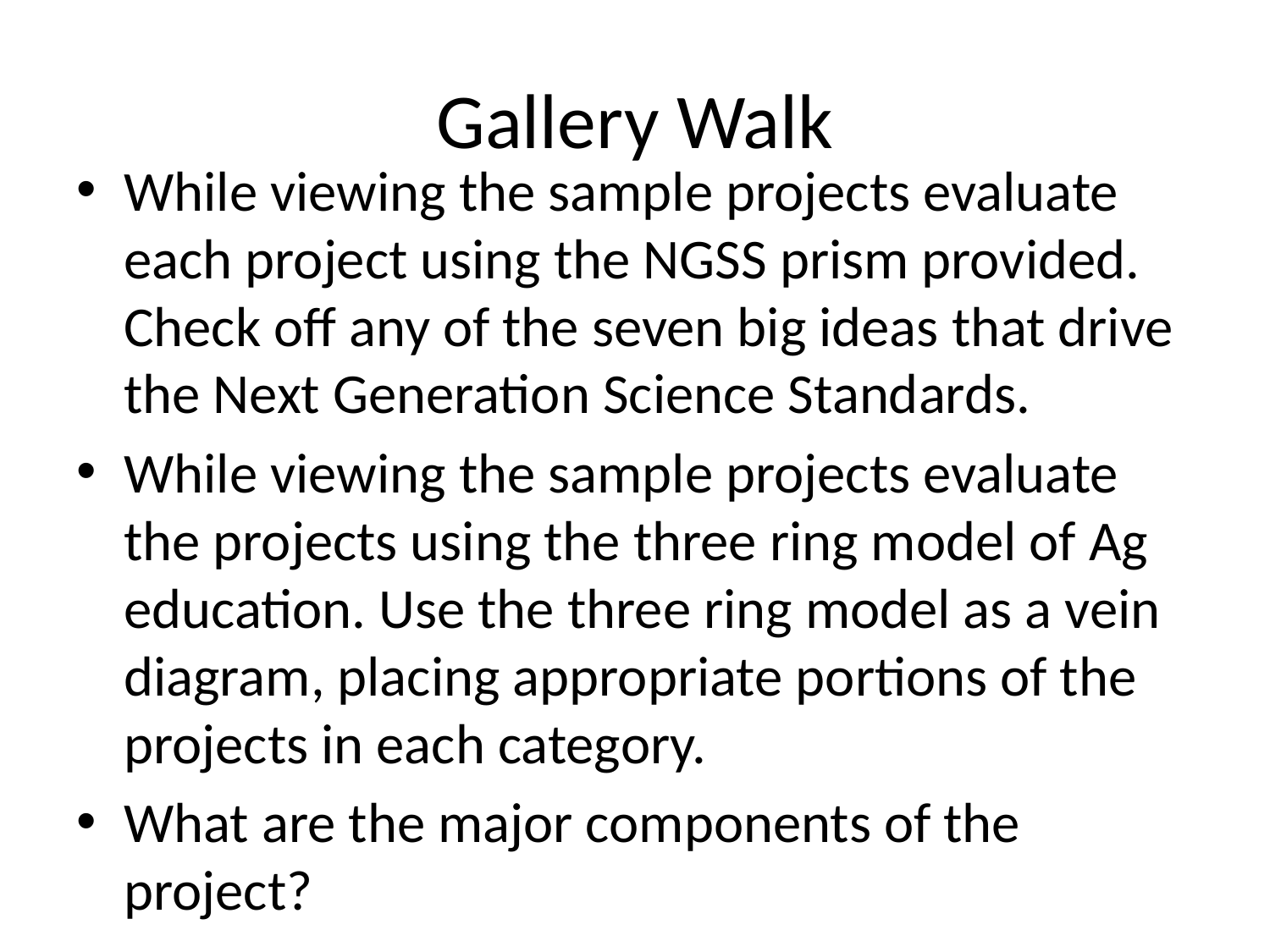

# Gallery Walk
While viewing the sample projects evaluate each project using the NGSS prism provided. Check off any of the seven big ideas that drive the Next Generation Science Standards.
While viewing the sample projects evaluate the projects using the three ring model of Ag education. Use the three ring model as a vein diagram, placing appropriate portions of the projects in each category.
What are the major components of the project?